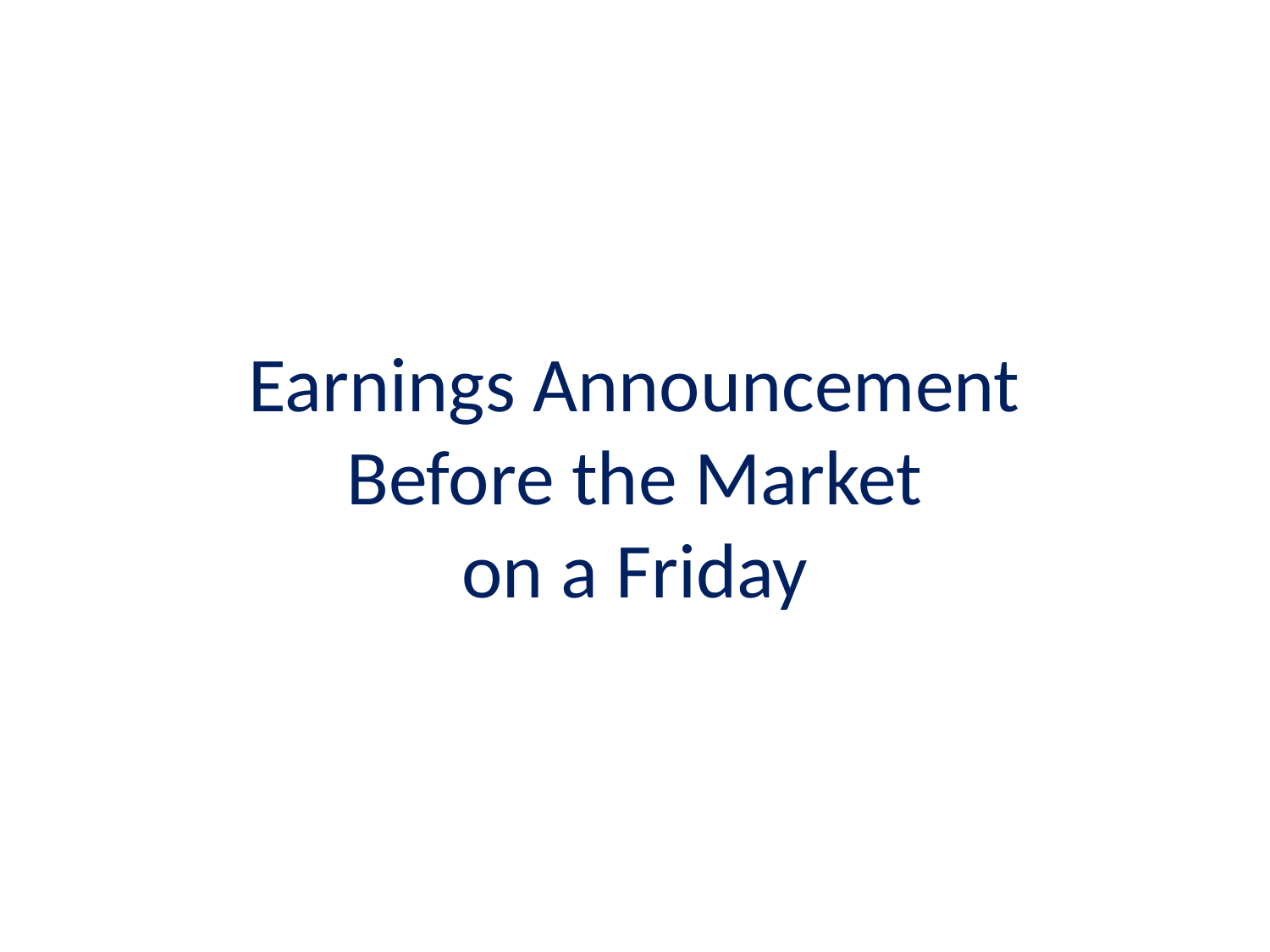

# Earnings Announcement Before the Market on a Friday